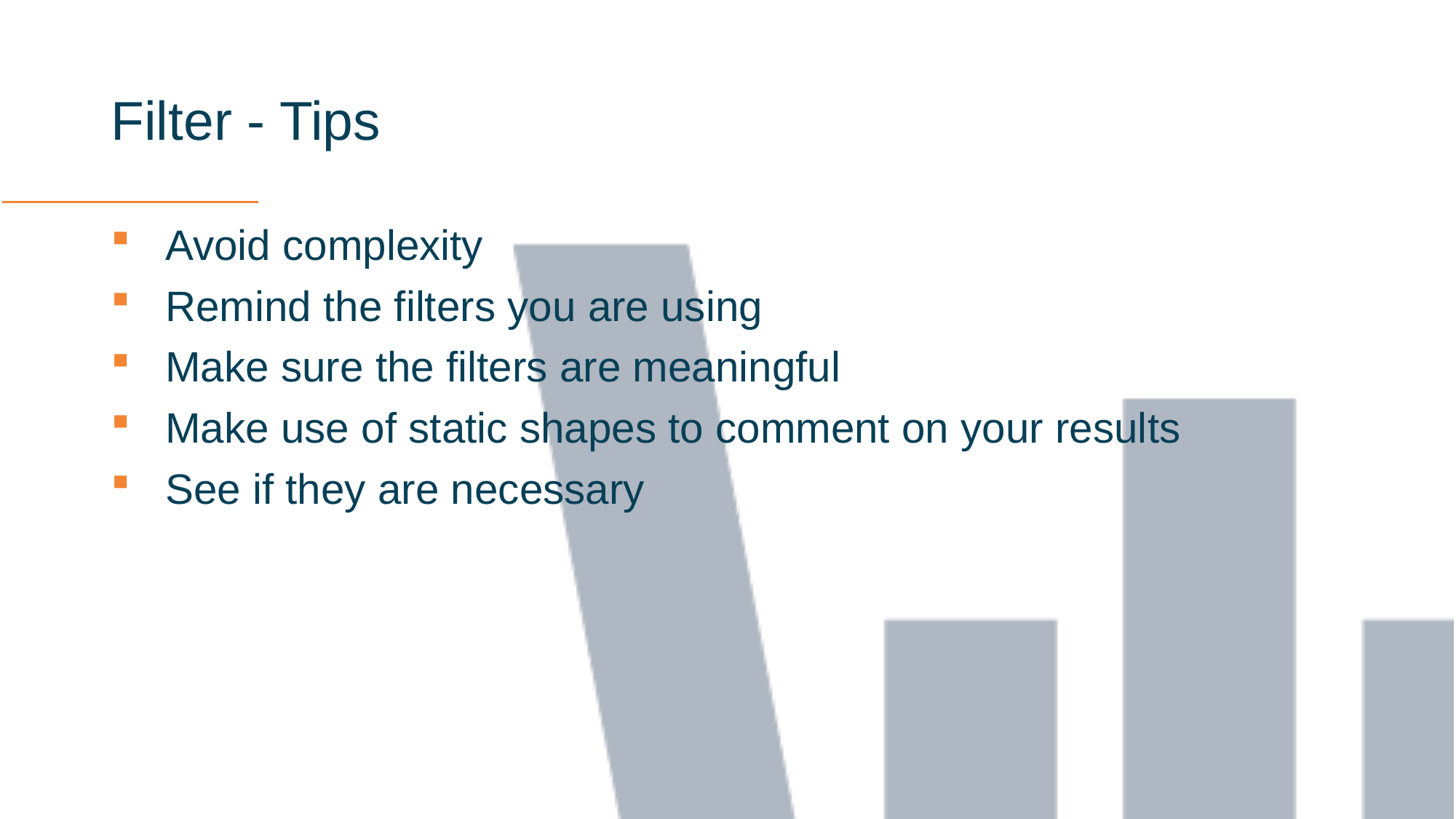

# Filter - Tips
Avoid complexity
Remind the filters you are using
Make sure the filters are meaningful
Make use of static shapes to comment on your results
See if they are necessary